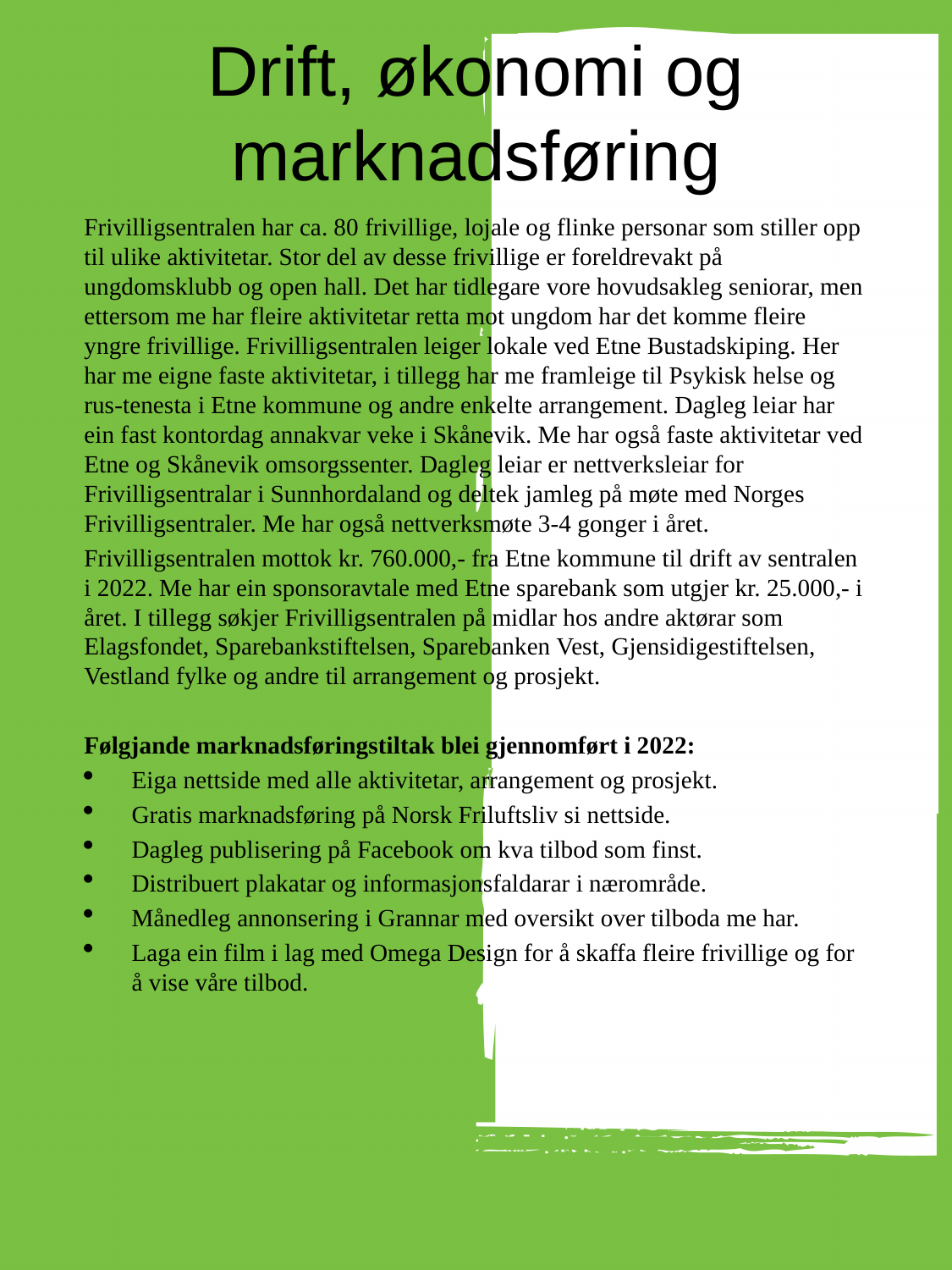

# Drift, økonomi og marknadsføring
Frivilligsentralen har ca. 80 frivillige, lojale og flinke personar som stiller opp til ulike aktivitetar. Stor del av desse frivillige er foreldrevakt på ungdomsklubb og open hall. Det har tidlegare vore hovudsakleg seniorar, men ettersom me har fleire aktivitetar retta mot ungdom har det komme fleire yngre frivillige. Frivilligsentralen leiger lokale ved Etne Bustadskiping. Her har me eigne faste aktivitetar, i tillegg har me framleige til Psykisk helse og rus-tenesta i Etne kommune og andre enkelte arrangement. Dagleg leiar har ein fast kontordag annakvar veke i Skånevik. Me har også faste aktivitetar ved Etne og Skånevik omsorgssenter. Dagleg leiar er nettverksleiar for Frivilligsentralar i Sunnhordaland og deltek jamleg på møte med Norges Frivilligsentraler. Me har også nettverksmøte 3-4 gonger i året.
Frivilligsentralen mottok kr. 760.000,- fra Etne kommune til drift av sentralen i 2022. Me har ein sponsoravtale med Etne sparebank som utgjer kr. 25.000,- i året. I tillegg søkjer Frivilligsentralen på midlar hos andre aktørar som Elagsfondet, Sparebankstiftelsen, Sparebanken Vest, Gjensidigestiftelsen, Vestland fylke og andre til arrangement og prosjekt.

Følgjande marknadsføringstiltak blei gjennomført i 2022:
Eiga nettside med alle aktivitetar, arrangement og prosjekt.
Gratis marknadsføring på Norsk Friluftsliv si nettside.
Dagleg publisering på Facebook om kva tilbod som finst.
Distribuert plakatar og informasjonsfaldarar i nærområde.
Månedleg annonsering i Grannar med oversikt over tilboda me har.
Laga ein film i lag med Omega Design for å skaffa fleire frivillige og for å vise våre tilbod.